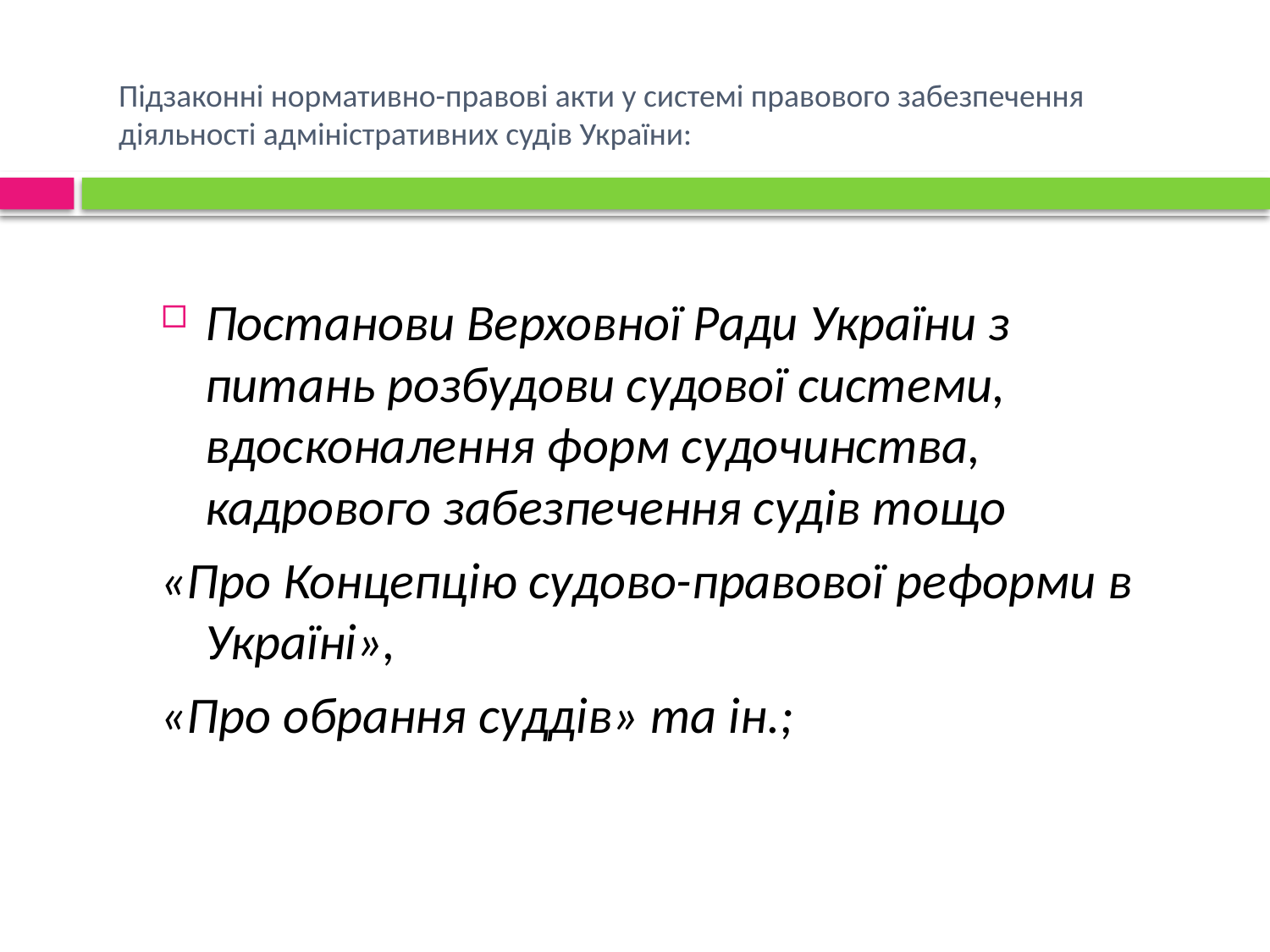

# Підзаконні нормативно-правові акти у системі правового забезпечення діяльності адміністративних судів України:

Постанови Верховної Ради України з питань розбудови судової системи, вдосконалення форм судочинства, кадрового забезпечення судів тощо
«Про Концепцію судово-правової реформи в Україні»,
«Про обрання суддів» та ін.;